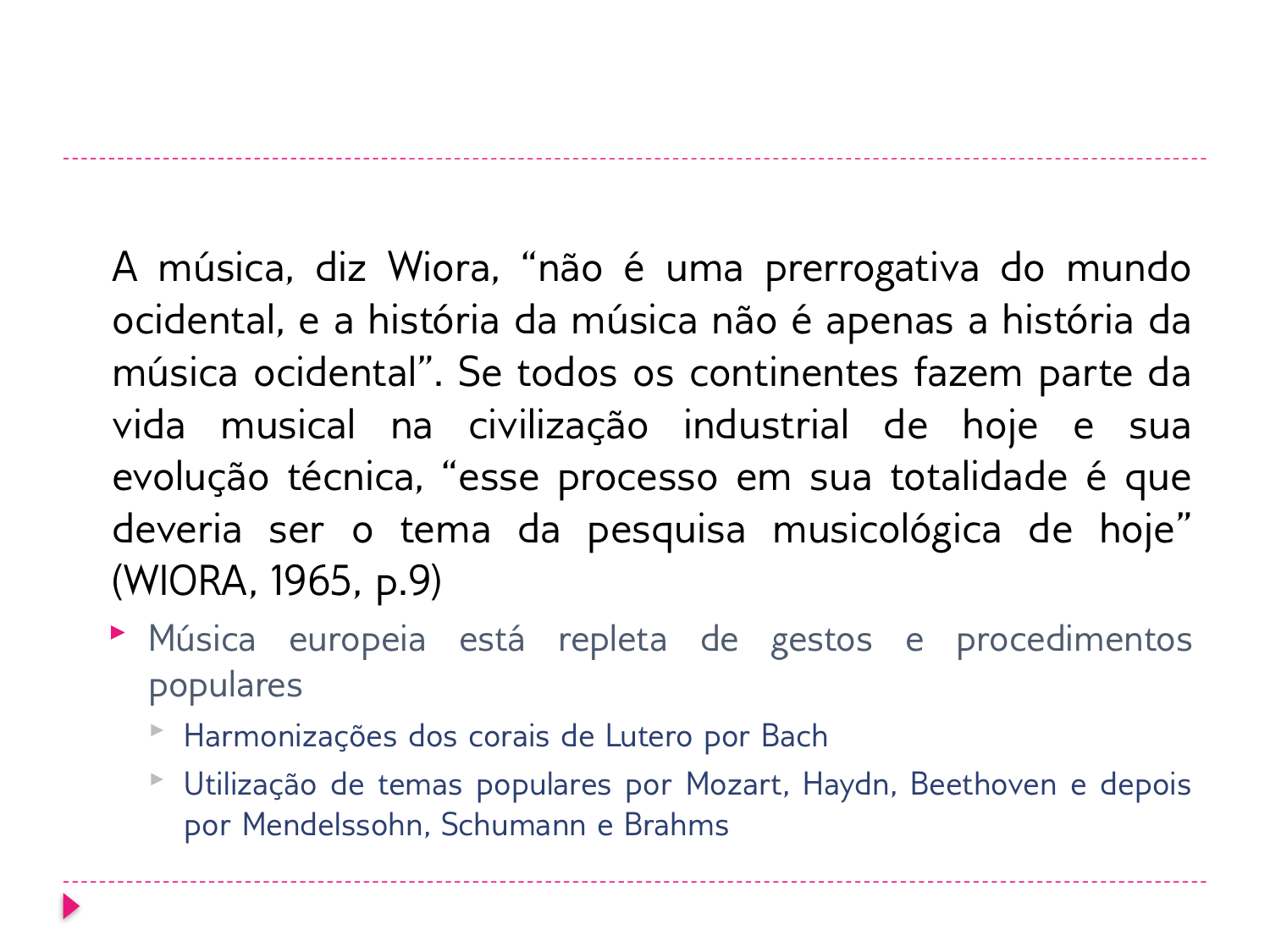

#

	A música, diz Wiora, “não é uma prerrogativa do mundo ocidental, e a história da música não é apenas a história da música ocidental”. Se todos os continentes fazem parte da vida musical na civilização industrial de hoje e sua evolução técnica, “esse processo em sua totalidade é que deveria ser o tema da pesquisa musicológica de hoje” (WIORA, 1965, p.9)
Música europeia está repleta de gestos e procedimentos populares
Harmonizações dos corais de Lutero por Bach
Utilização de temas populares por Mozart, Haydn, Beethoven e depois por Mendelssohn, Schumann e Brahms